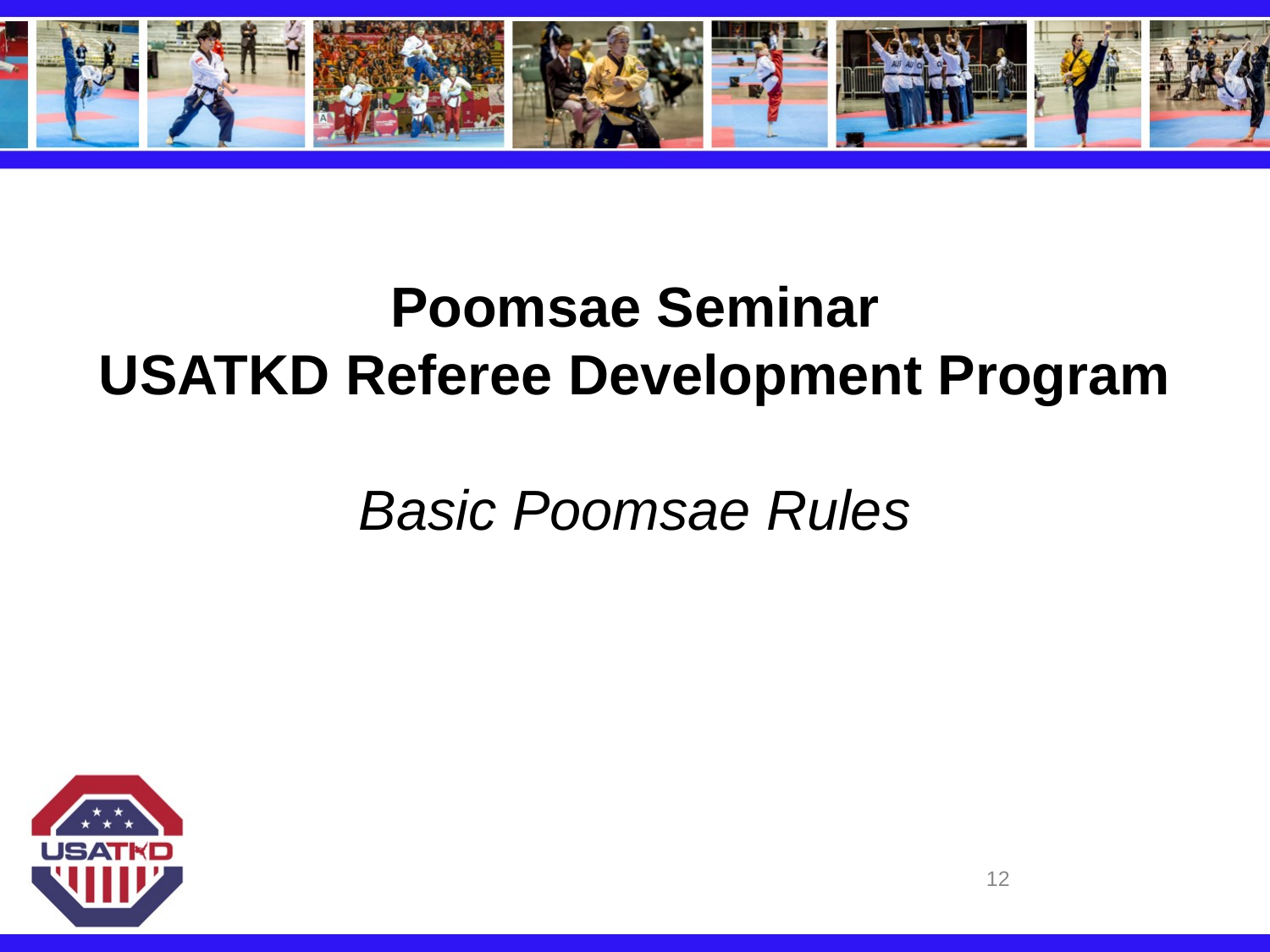

# Poomsae Seminar USATKD Referee Development Program
Basic Poomsae Rules
12